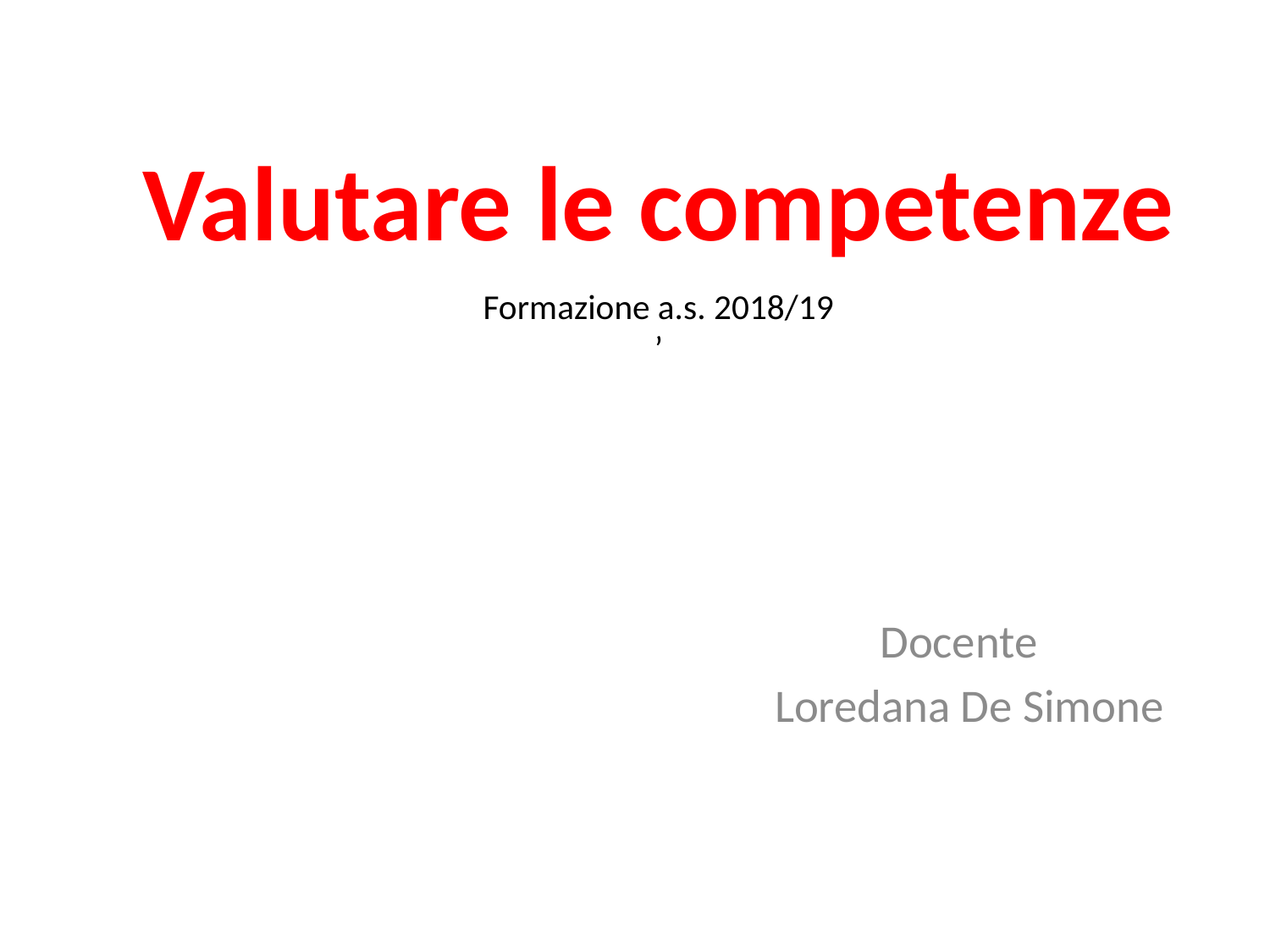

# Valutare le competenze
Formazione a.s. 2018/19
’
Docente
Loredana De Simone